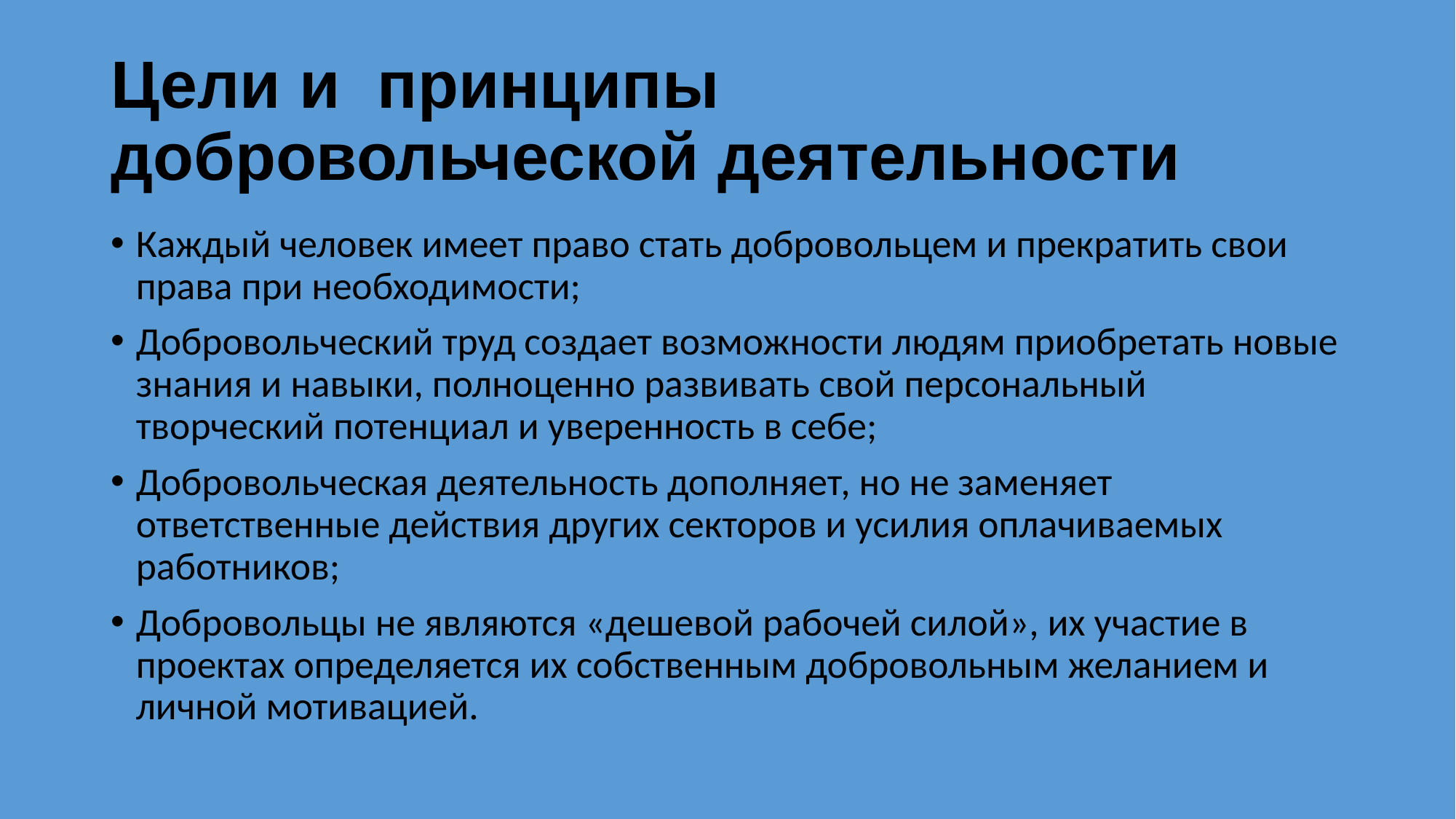

# Цели и  принципы  добровольческой деятельности
Каждый человек имеет право стать добровольцем и прекратить свои права при необходимости;
Добровольческий труд создает возможности людям приобретать новые знания и навыки, полноценно развивать свой персональный творческий потенциал и уверенность в себе;
Добровольческая деятельность дополняет, но не заменяет ответственные действия других секторов и усилия оплачиваемых работников;
Добровольцы не являются «дешевой рабочей силой», их участие в проектах определяется их собственным добровольным желанием и личной мотивацией.